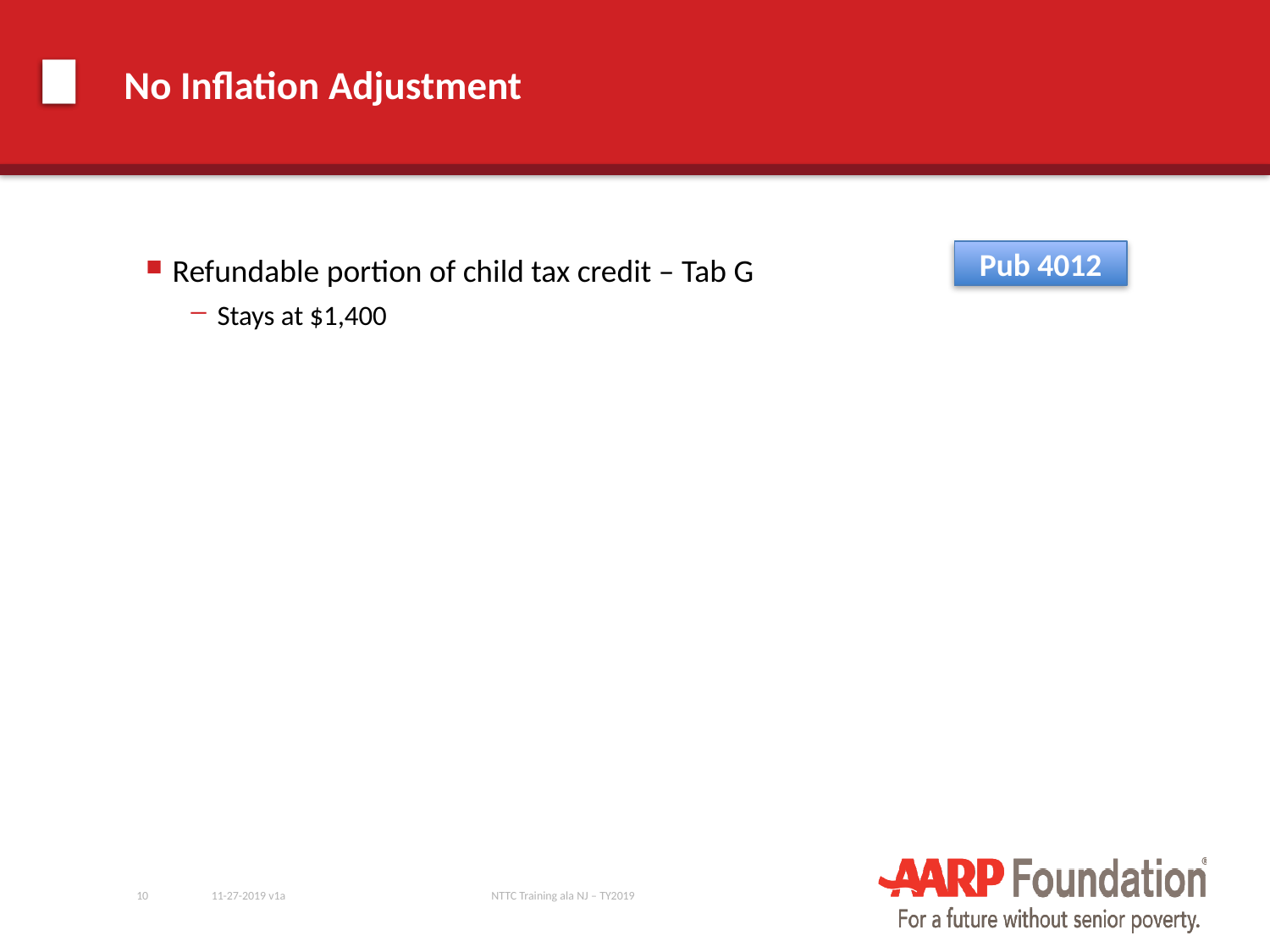

# No Inflation Adjustment
Pub 4012
Refundable portion of child tax credit – Tab G
Stays at $1,400

10
11-27-2019 v1a
NTTC Training ala NJ – TY2019